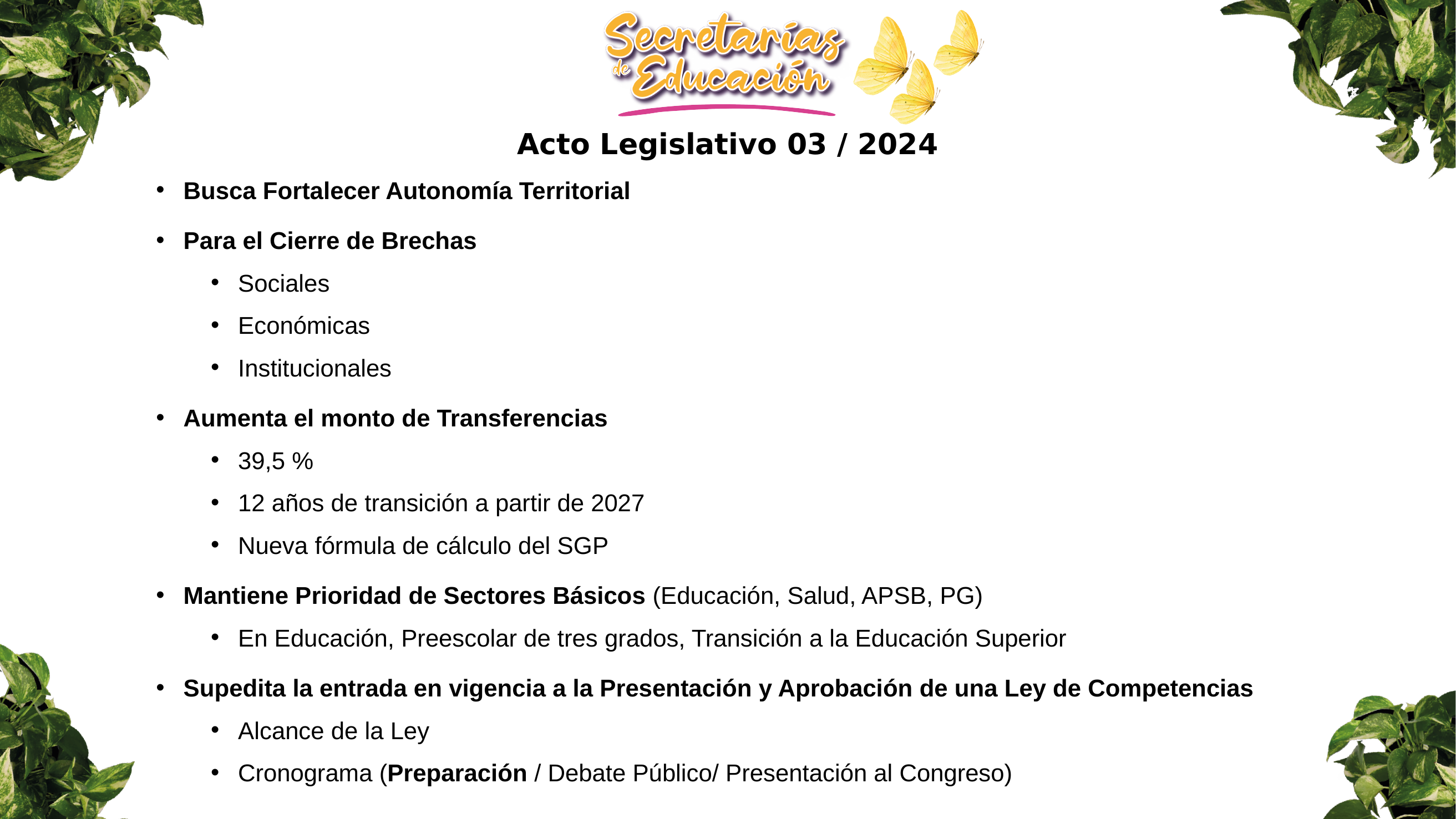

Acto Legislativo 03 / 2024
Busca Fortalecer Autonomía Territorial
Para el Cierre de Brechas
Sociales
Económicas
Institucionales
Aumenta el monto de Transferencias
39,5 %
12 años de transición a partir de 2027
Nueva fórmula de cálculo del SGP
Mantiene Prioridad de Sectores Básicos (Educación, Salud, APSB, PG)
En Educación, Preescolar de tres grados, Transición a la Educación Superior
Supedita la entrada en vigencia a la Presentación y Aprobación de una Ley de Competencias
Alcance de la Ley
Cronograma (Preparación / Debate Público/ Presentación al Congreso)